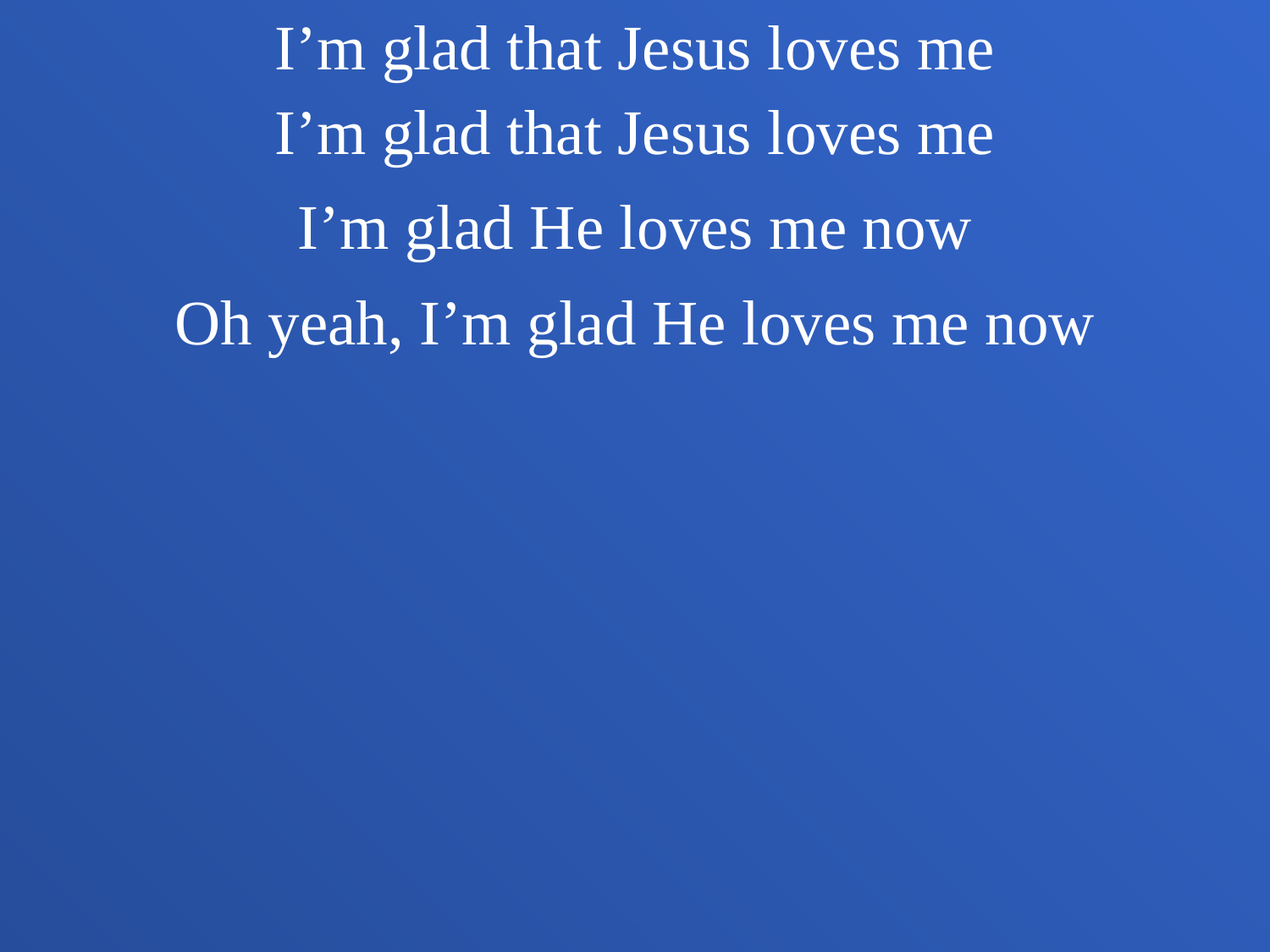

I’m glad that Jesus loves me
I’m glad that Jesus loves me
I’m glad He loves me now
Oh yeah, I’m glad He loves me now